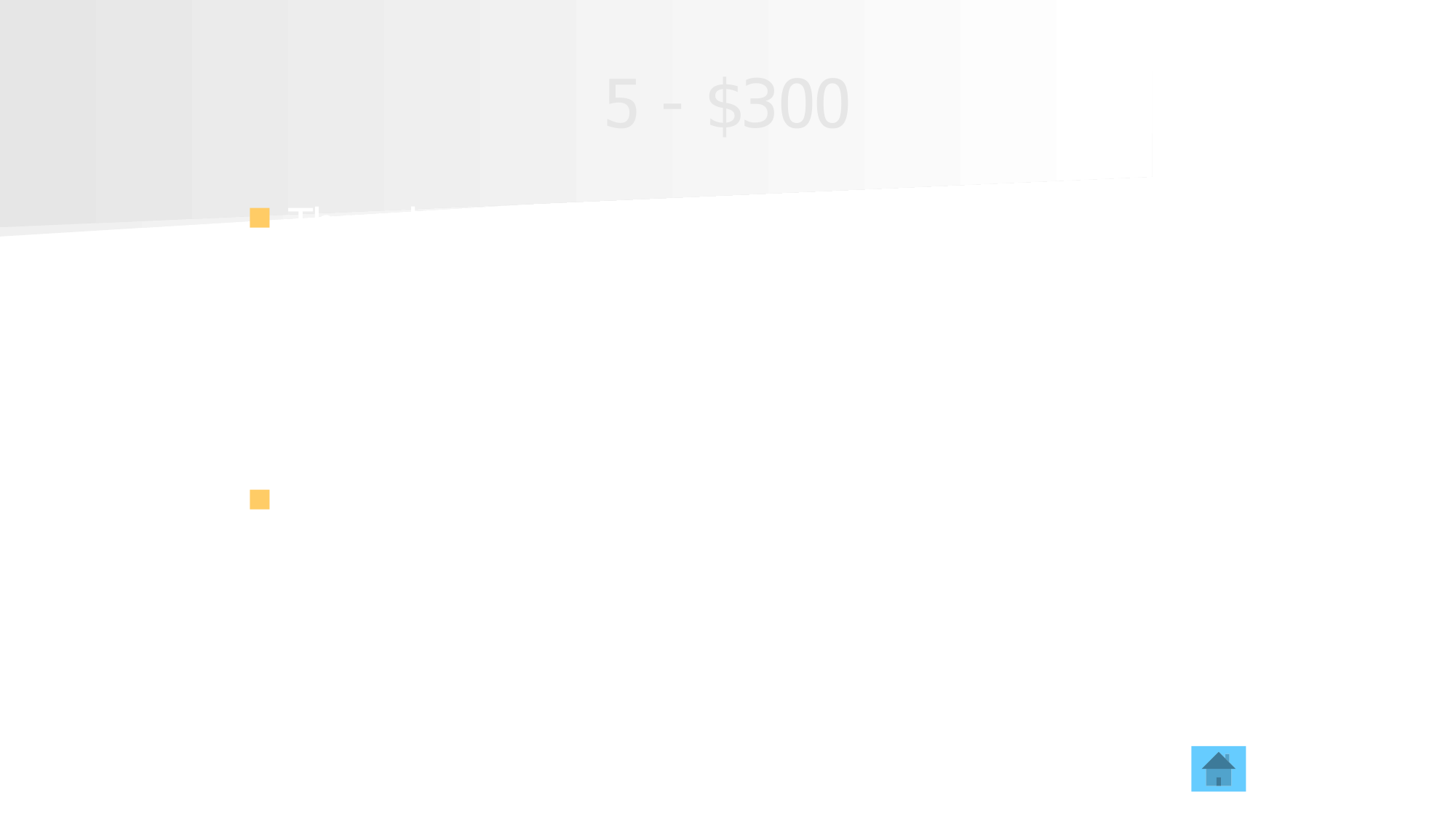

# 5 - $300
The advantage of this type of circuit system is to avoid total brake failure.
Dual circuit system